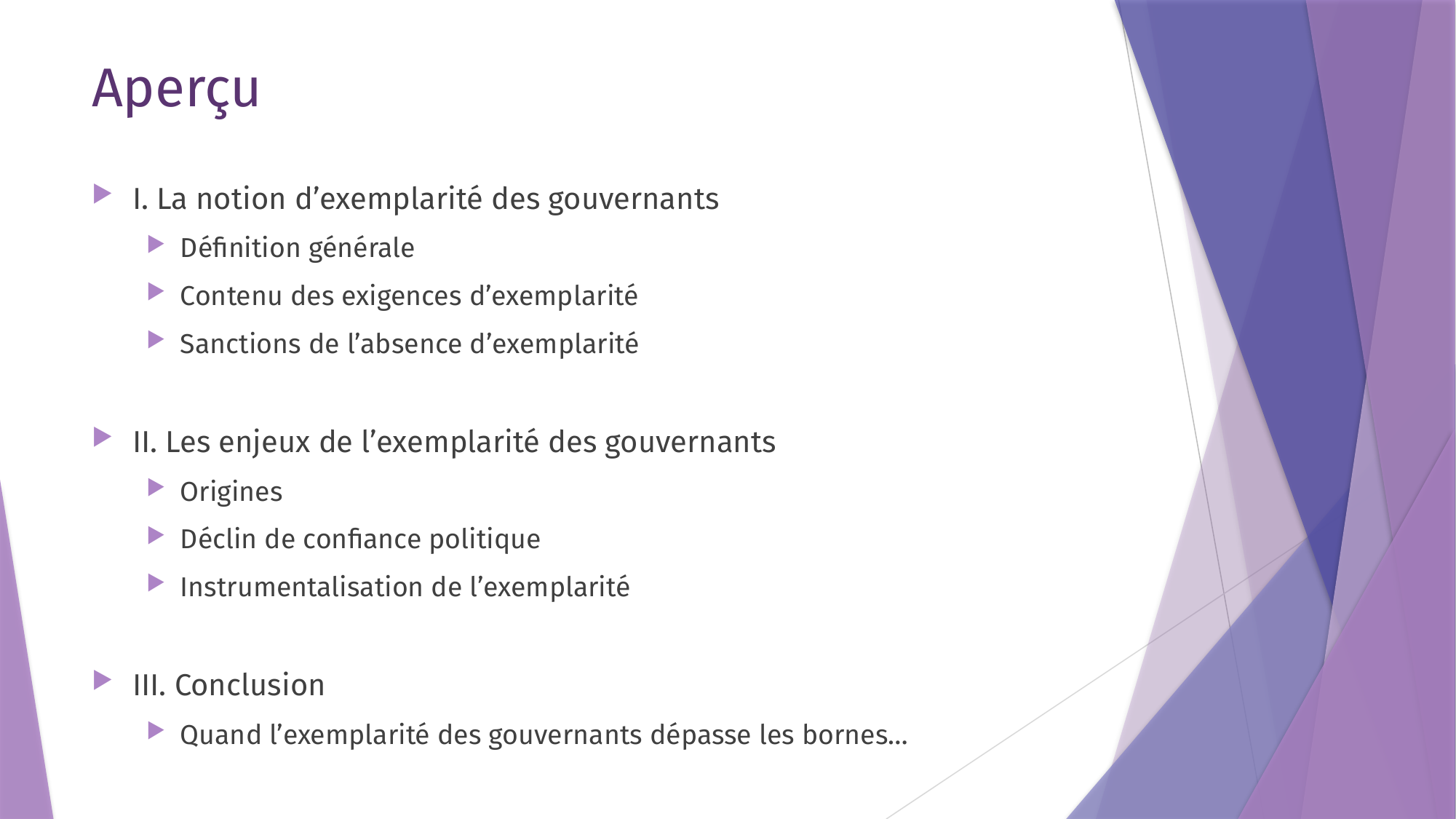

# Aperçu
I. La notion d’exemplarité des gouvernants
Définition générale
Contenu des exigences d’exemplarité
Sanctions de l’absence d’exemplarité

II. Les enjeux de l’exemplarité des gouvernants
Origines
Déclin de confiance politique
Instrumentalisation de l’exemplarité

III. Conclusion
Quand l’exemplarité des gouvernants dépasse les bornes…